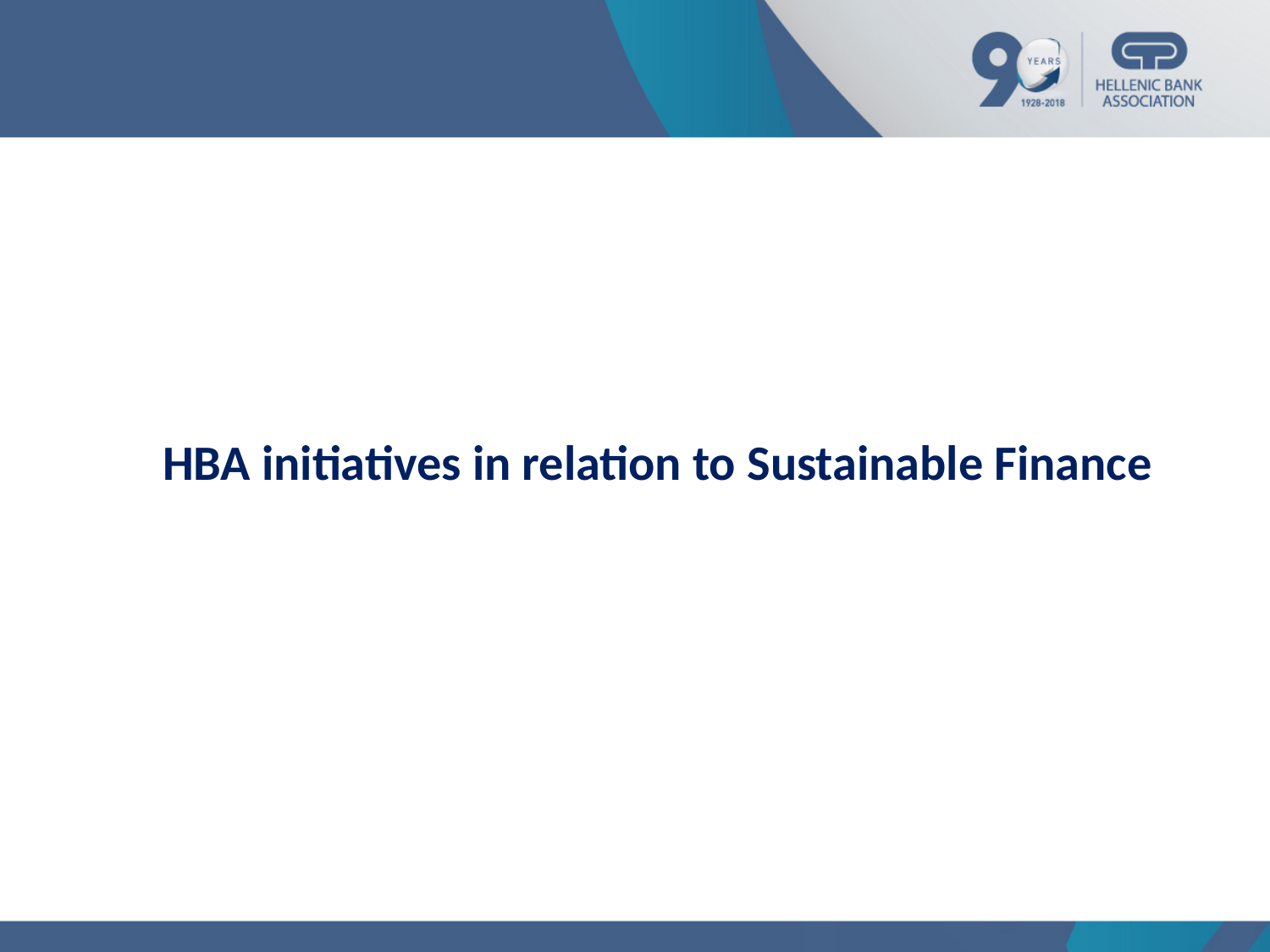

# HBA initiatives in relation to Sustainable Finance